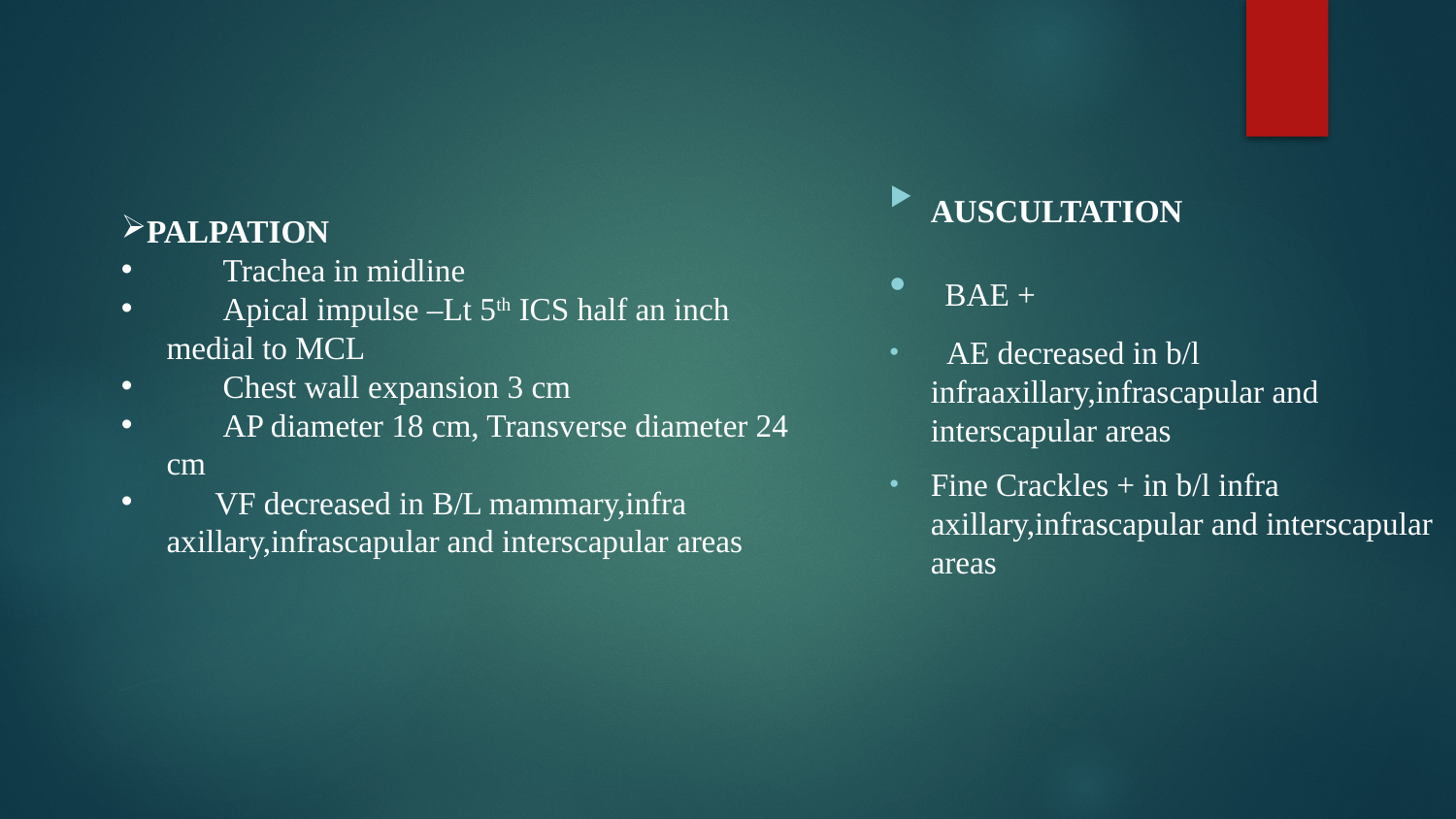

AUSCULTATION
 BAE +
  AE decreased in b/l infraaxillary,infrascapular and interscapular areas
Fine Crackles + in b/l infra axillary,infrascapular and interscapular areas

PALPATION
       Trachea in midline
       Apical impulse –Lt 5th ICS half an inch medial to MCL
       Chest wall expansion 3 cm
       AP diameter 18 cm, Transverse diameter 24 cm
      VF decreased in B/L mammary,infra axillary,infrascapular and interscapular areas